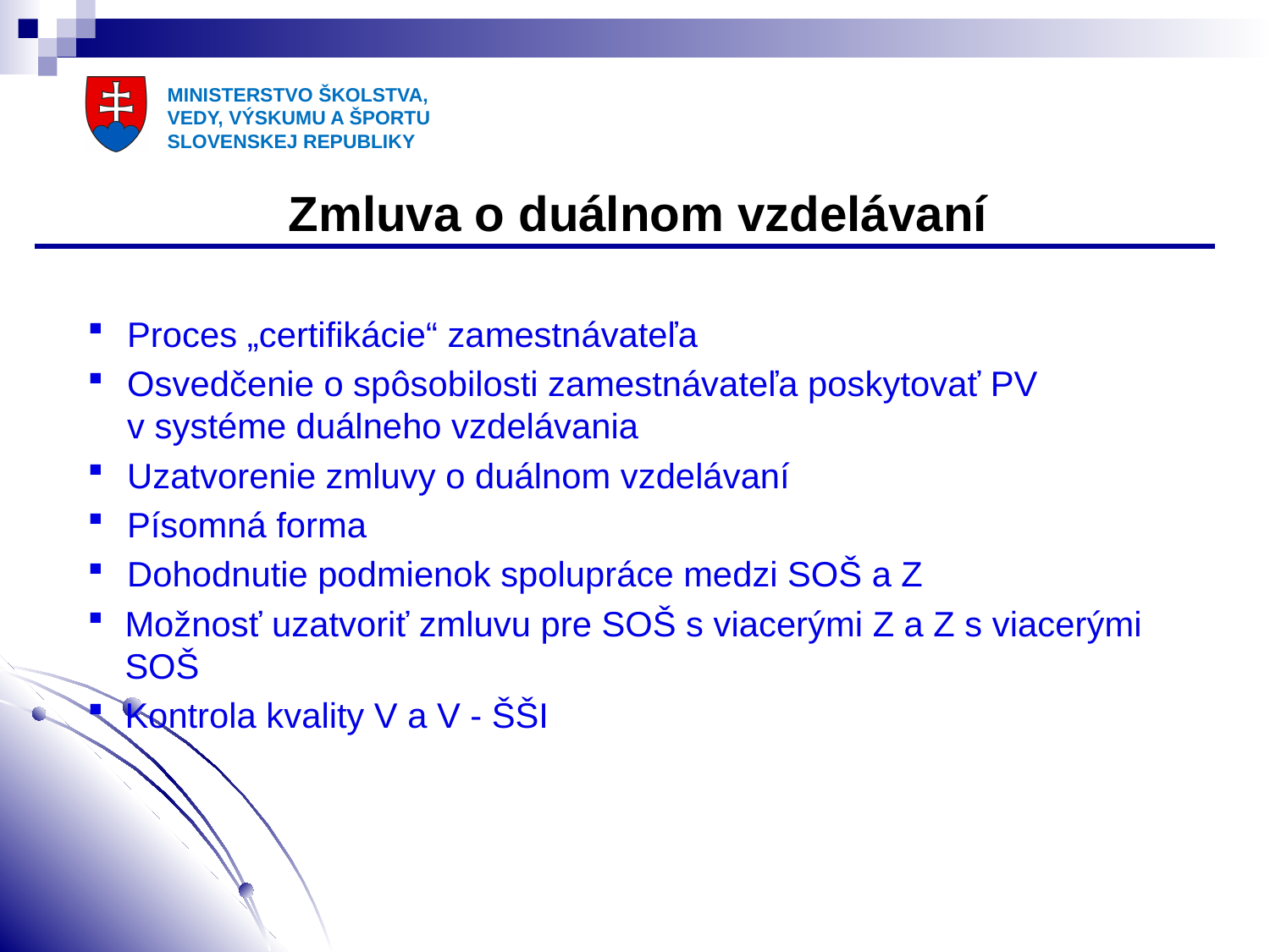

Zmluva o duálnom vzdelávaní

Proces „certifikácie“ zamestnávateľa
Osvedčenie o spôsobilosti zamestnávateľa poskytovať PV                v systéme duálneho vzdelávania
Uzatvorenie zmluvy o duálnom vzdelávaní
Písomná forma
Dohodnutie podmienok spolupráce medzi SOŠ a Z
Možnosť uzatvoriť zmluvu pre SOŠ s viacerými Z a Z s viacerými SOŠ
Kontrola kvality V a V - ŠŠI